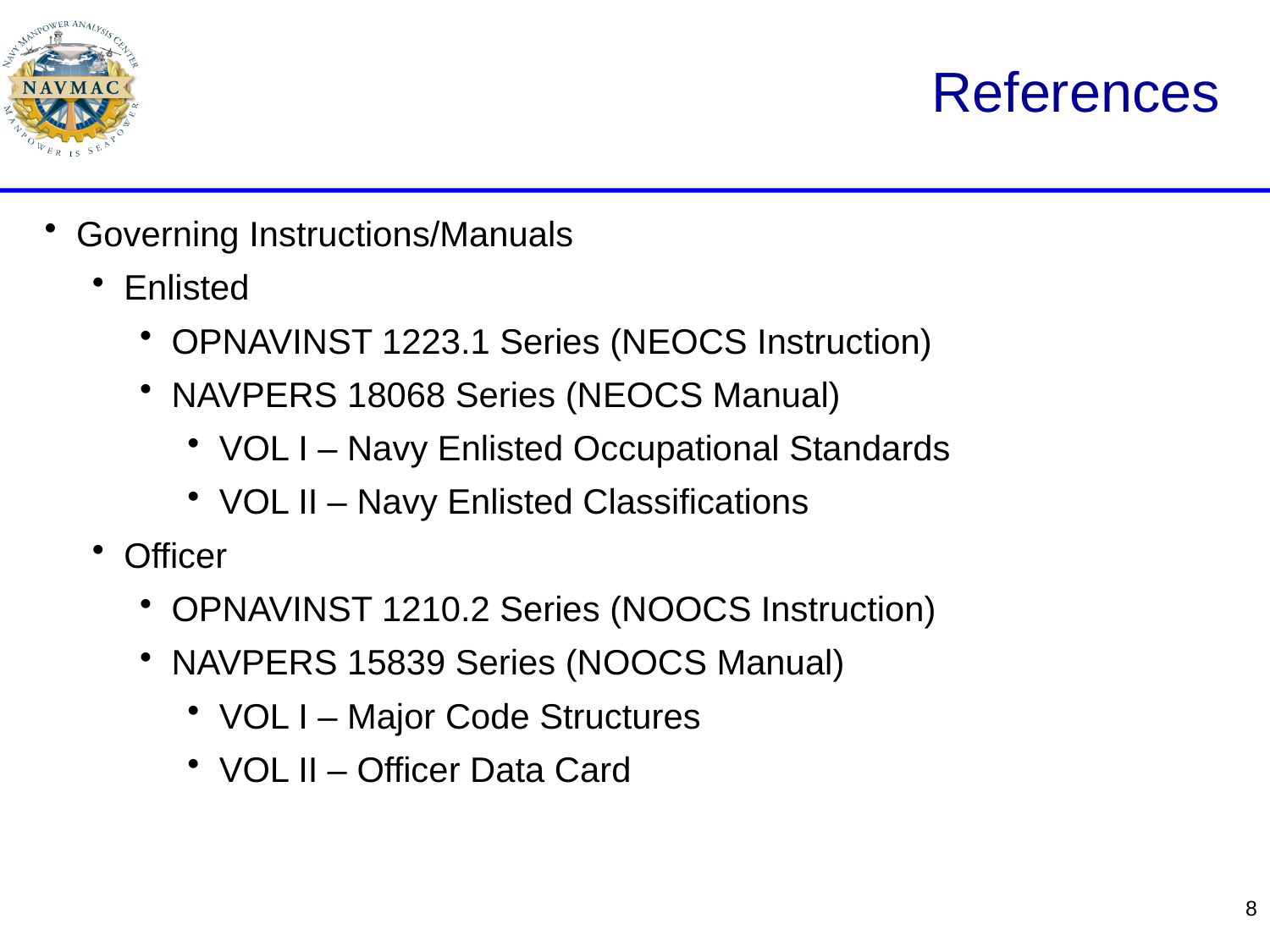

# References
Governing Instructions/Manuals
Enlisted
OPNAVINST 1223.1 Series (NEOCS Instruction)
NAVPERS 18068 Series (NEOCS Manual)
VOL I – Navy Enlisted Occupational Standards
VOL II – Navy Enlisted Classifications
Officer
OPNAVINST 1210.2 Series (NOOCS Instruction)
NAVPERS 15839 Series (NOOCS Manual)
VOL I – Major Code Structures
VOL II – Officer Data Card

8